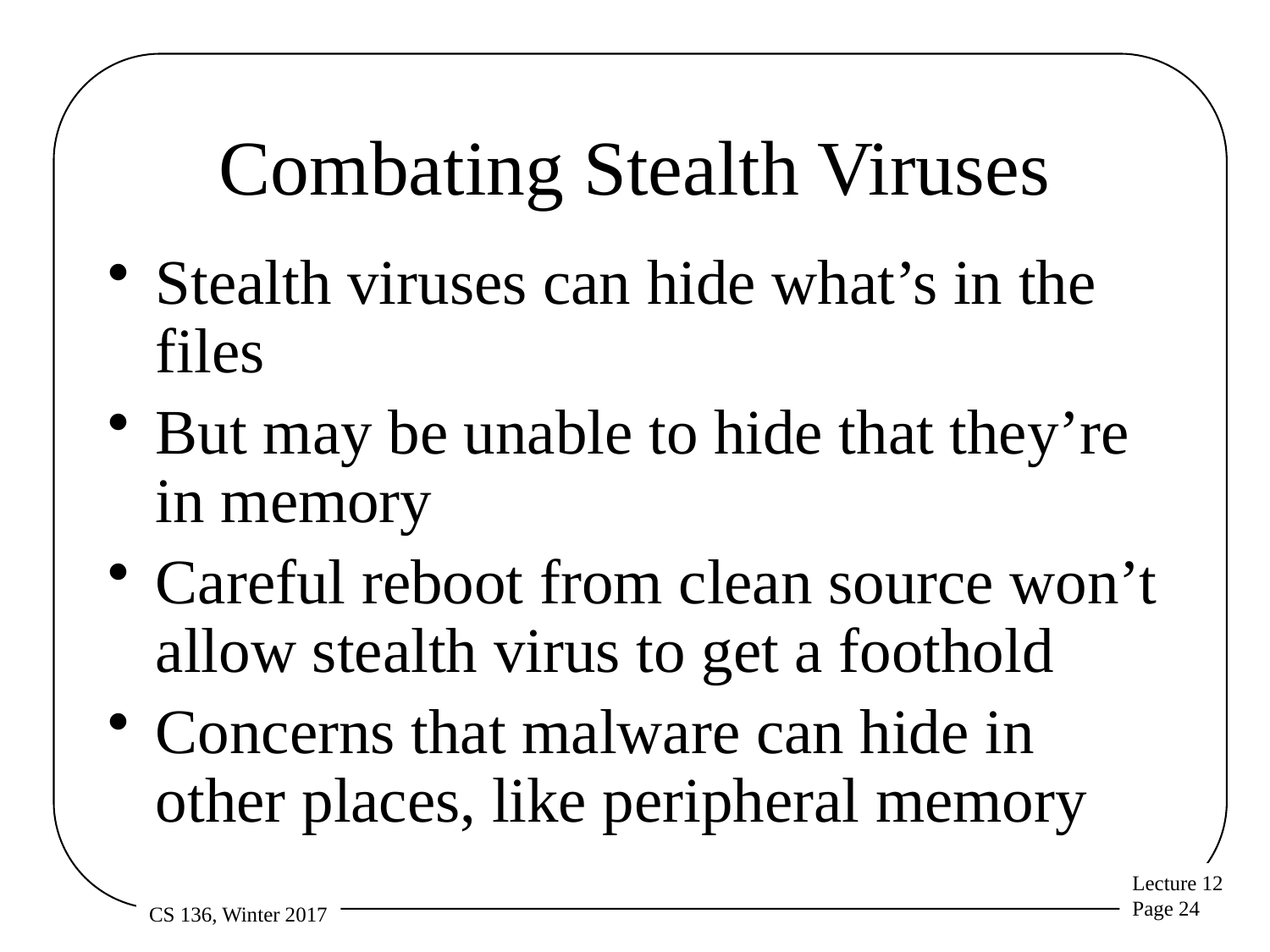

# Combating Stealth Viruses
Stealth viruses can hide what’s in the files
But may be unable to hide that they’re in memory
Careful reboot from clean source won’t allow stealth virus to get a foothold
Concerns that malware can hide in other places, like peripheral memory